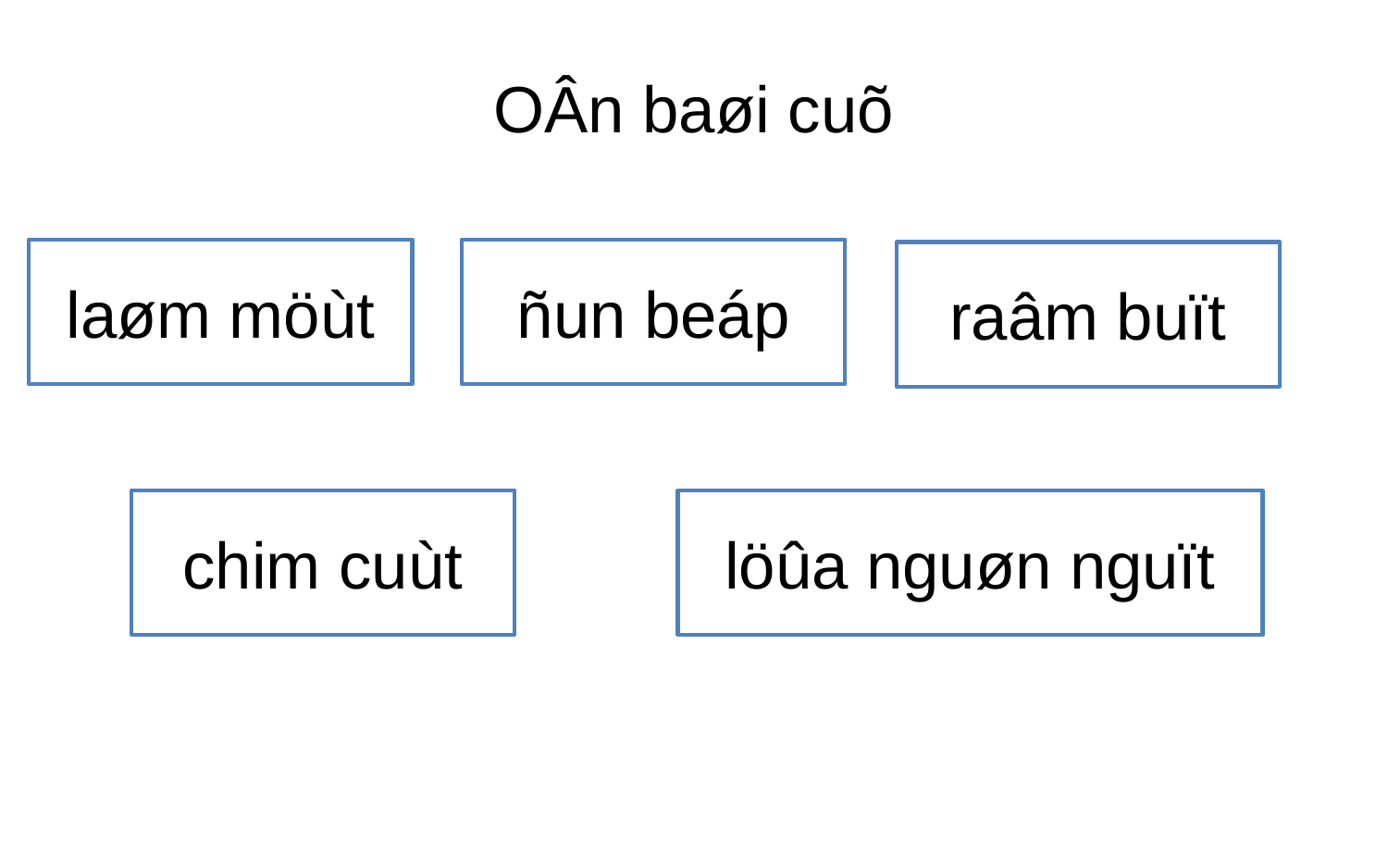

# OÂn baøi cuõ
laøm möùt
ñun beáp
raâm buït
chim cuùt
löûa nguøn nguït